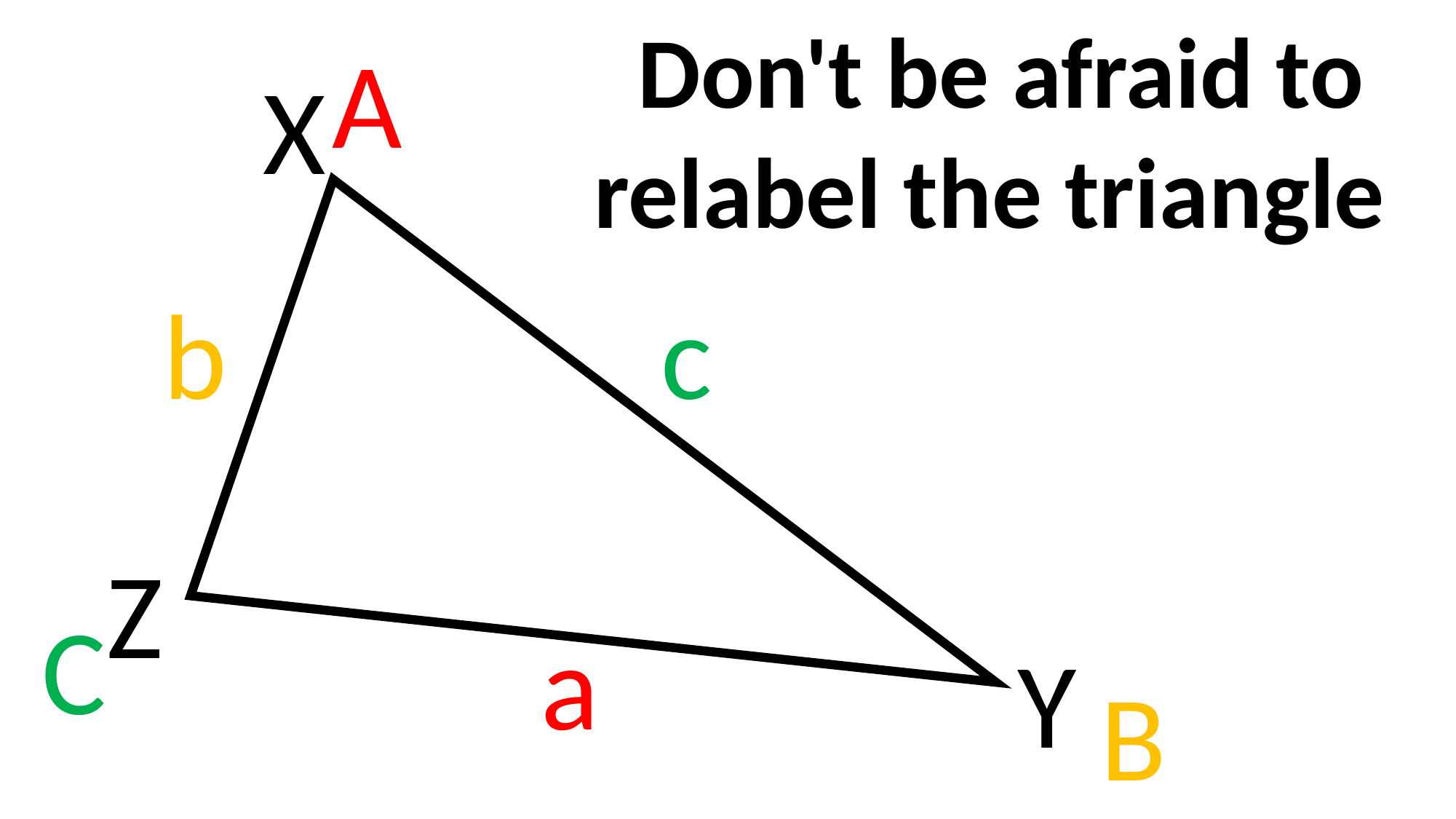

Don't be afraid to relabel the triangle
A
X

b
c
Z
C
a
Y
B